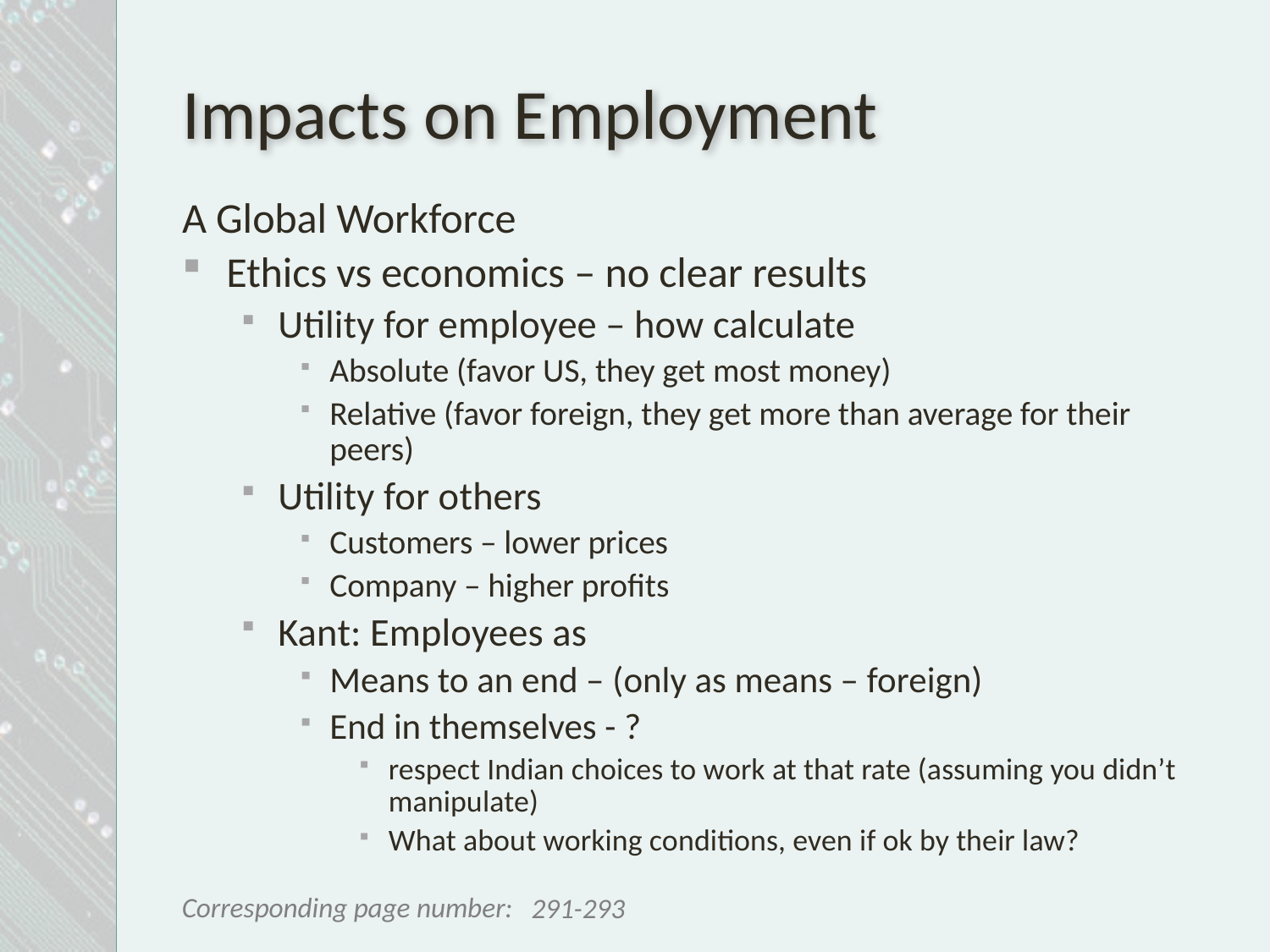

# Impacts on Employment
A Global Workforce
Ethics vs economics – no clear results
Utility for employee – how calculate
Absolute (favor US, they get most money)
Relative (favor foreign, they get more than average for their peers)
Utility for others
Customers – lower prices
Company – higher profits
Kant: Employees as
Means to an end – (only as means – foreign)
End in themselves - ?
respect Indian choices to work at that rate (assuming you didn’t manipulate)
What about working conditions, even if ok by their law?
291-293